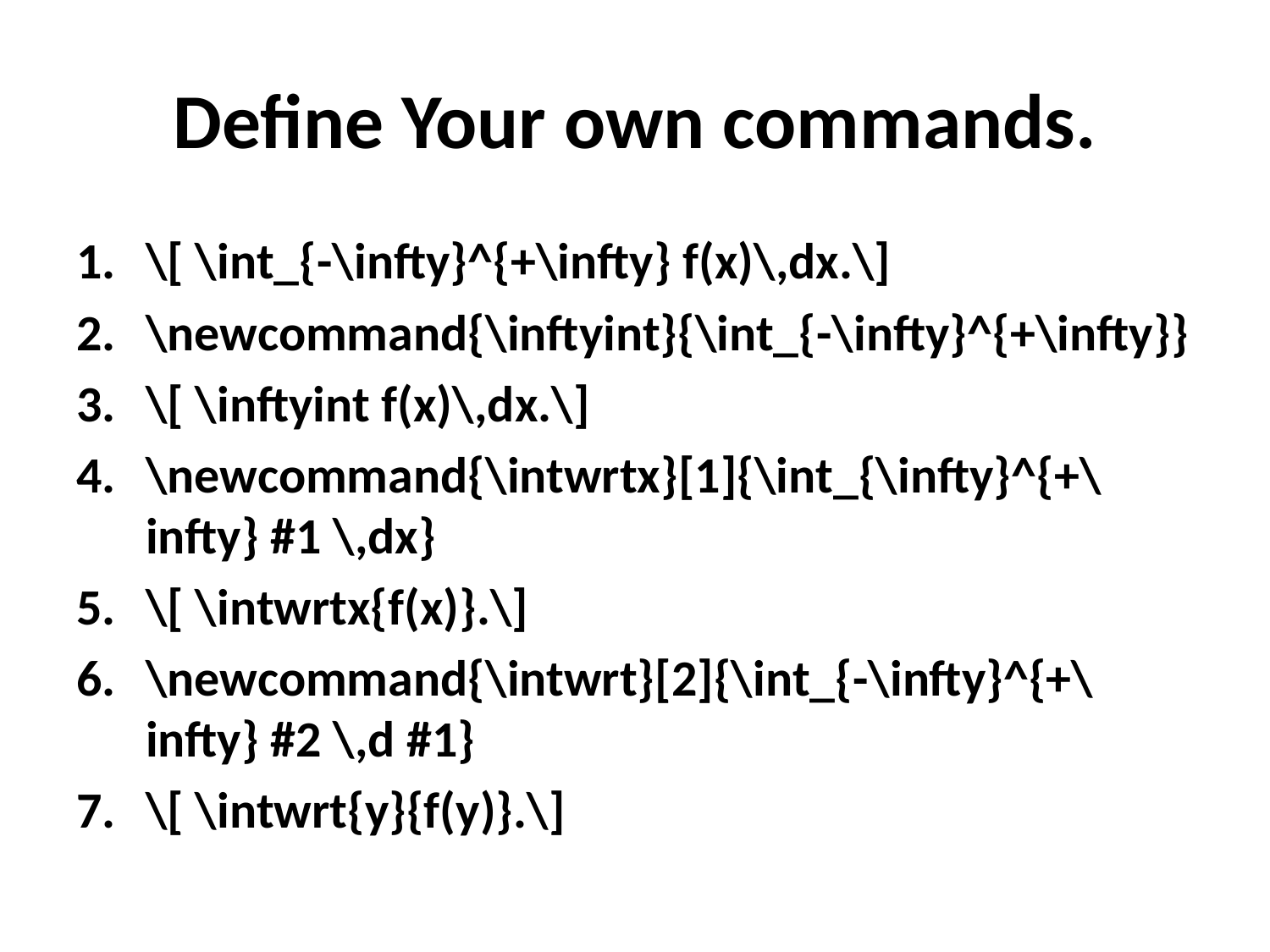

# Define Your own commands.
\[ \int_{-\infty}^{+\infty} f(x)\,dx.\]
\newcommand{\inftyint}{\int_{-\infty}^{+\infty}}
\[ \inftyint f(x)\,dx.\]
\newcommand{\intwrtx}[1]{\int_{\infty}^{+\infty} #1 \,dx}
\[ \intwrtx{f(x)}.\]
\newcommand{\intwrt}[2]{\int_{-\infty}^{+\infty} #2 \,d #1}
\[ \intwrt{y}{f(y)}.\]